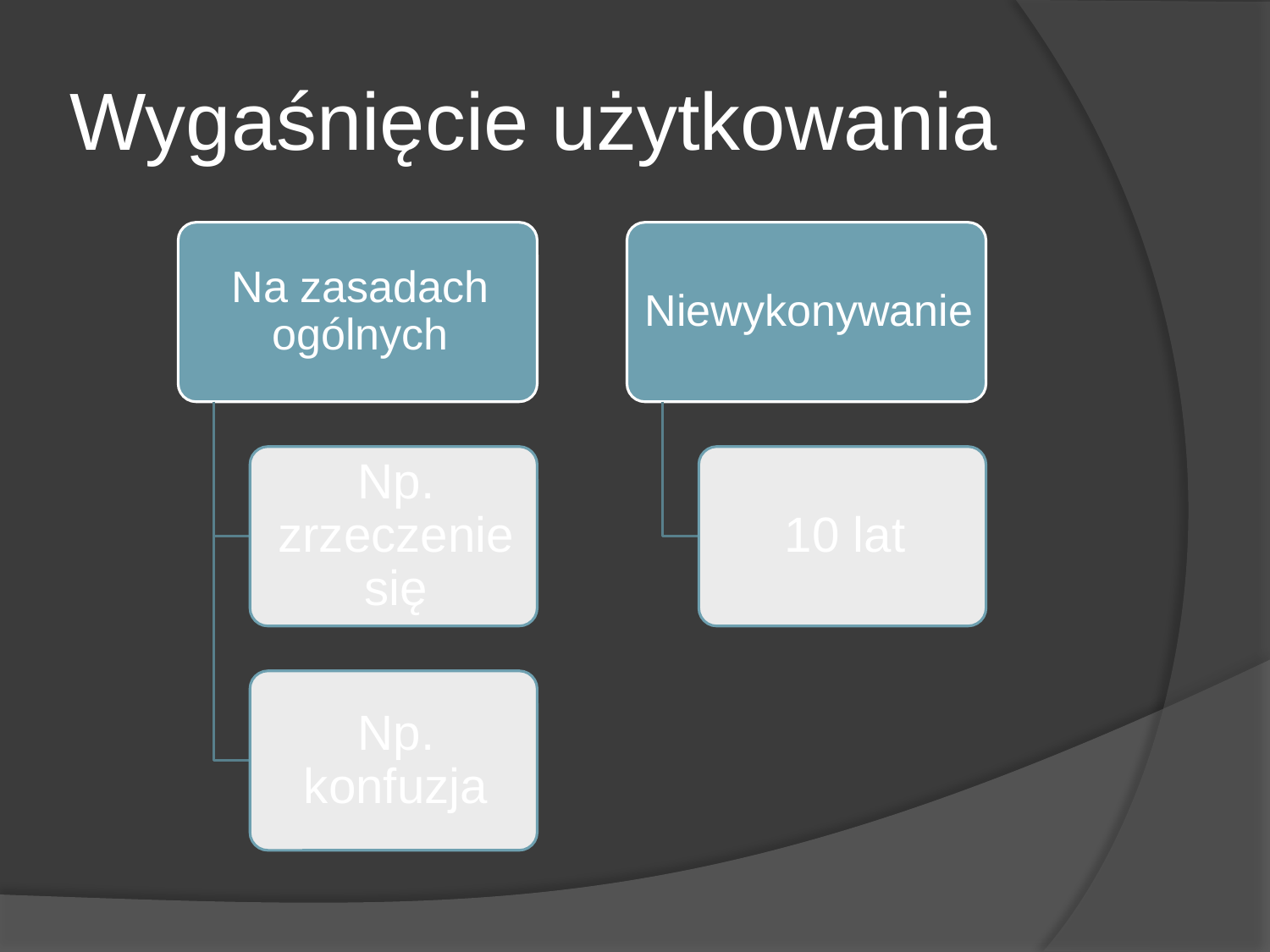

# Wygaśnięcie użytkowania
Na zasadach ogólnych
Np. zrzeczenie się
Np. konfuzja
Niewykonywanie
10 lat